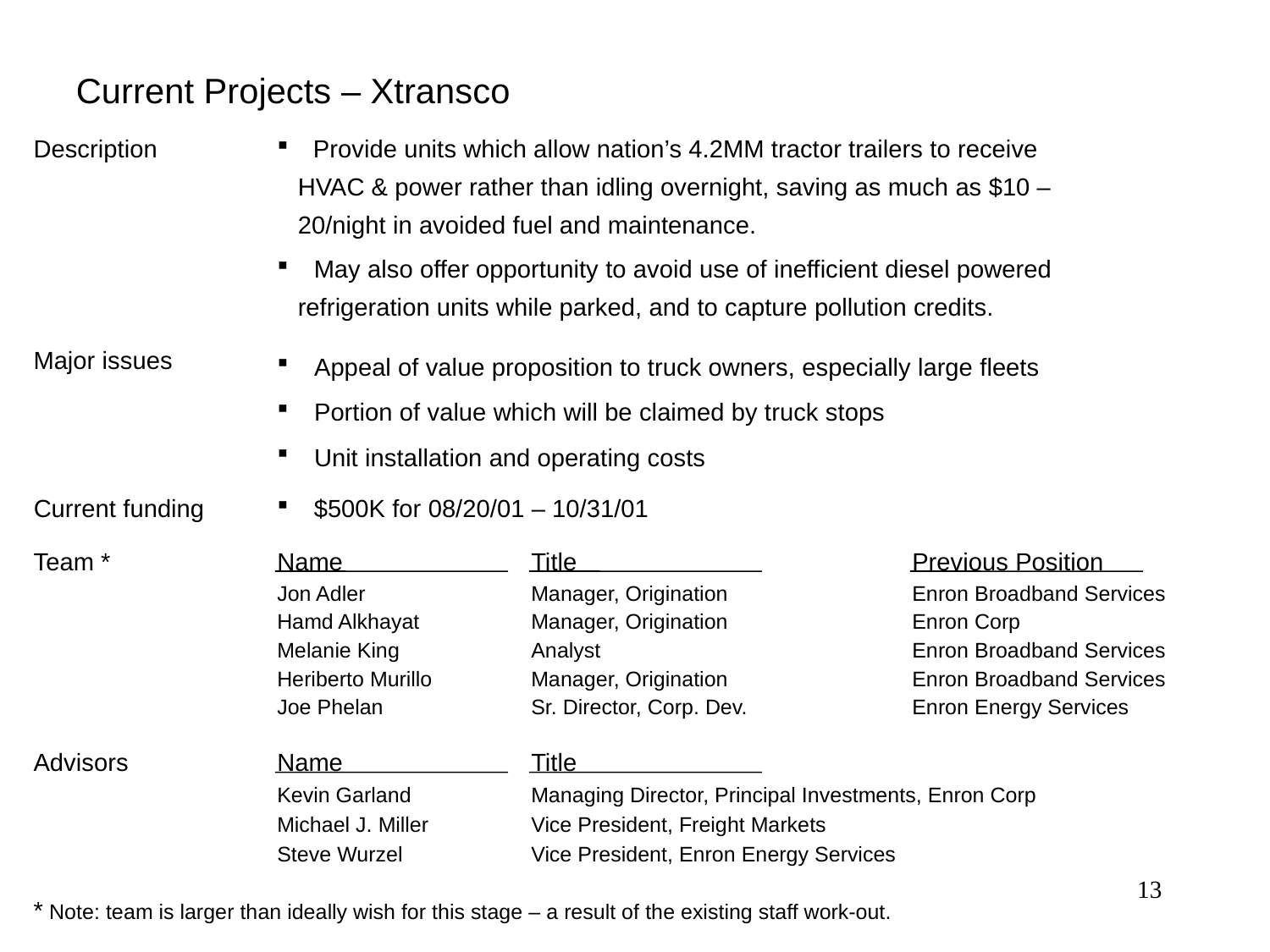

# Current Projects – Xtransco
Description
 Provide units which allow nation’s 4.2MM tractor trailers to receive
   HVAC & power rather than idling overnight, saving as much as $10 –
   20/night in avoided fuel and maintenance.
 May also offer opportunity to avoid use of inefficient diesel powered
   refrigeration units while parked, and to capture pollution credits.
Major issues
 Appeal of value proposition to truck owners, especially large fleets
 Portion of value which will be claimed by truck stops
 Unit installation and operating costs
Current funding
 $500K for 08/20/01 – 10/31/01
Team *
Name		Title			Previous Position
Jon Adler		Manager, Origination		Enron Broadband Services
Hamd Alkhayat	Manager, Origination		Enron Corp
Melanie King		Analyst			Enron Broadband Services
Heriberto Murillo	Manager, Origination		Enron Broadband Services
Joe Phelan		Sr. Director, Corp. Dev.		Enron Energy Services

Advisors
Name		Title
Kevin Garland	Managing Director, Principal Investments, Enron Corp
Michael J. Miller	Vice President, Freight Markets
Steve Wurzel		Vice President, Enron Energy Services

13
* Note: team is larger than ideally wish for this stage – a result of the existing staff work-out.